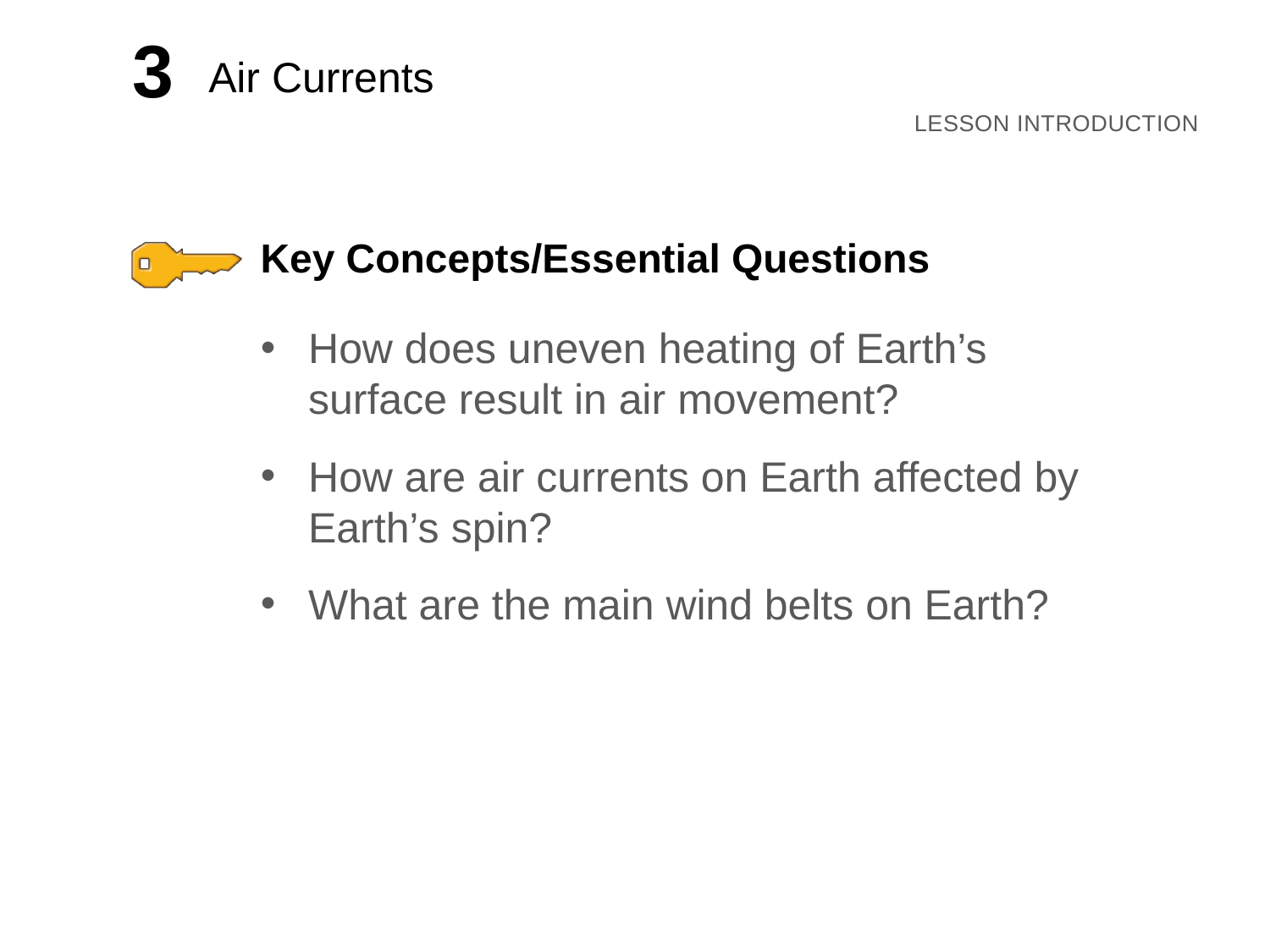

3
Air Currents

How does uneven heating of Earth’s surface result in air movement?
How are air currents on Earth affected by Earth’s spin?
What are the main wind belts on Earth?